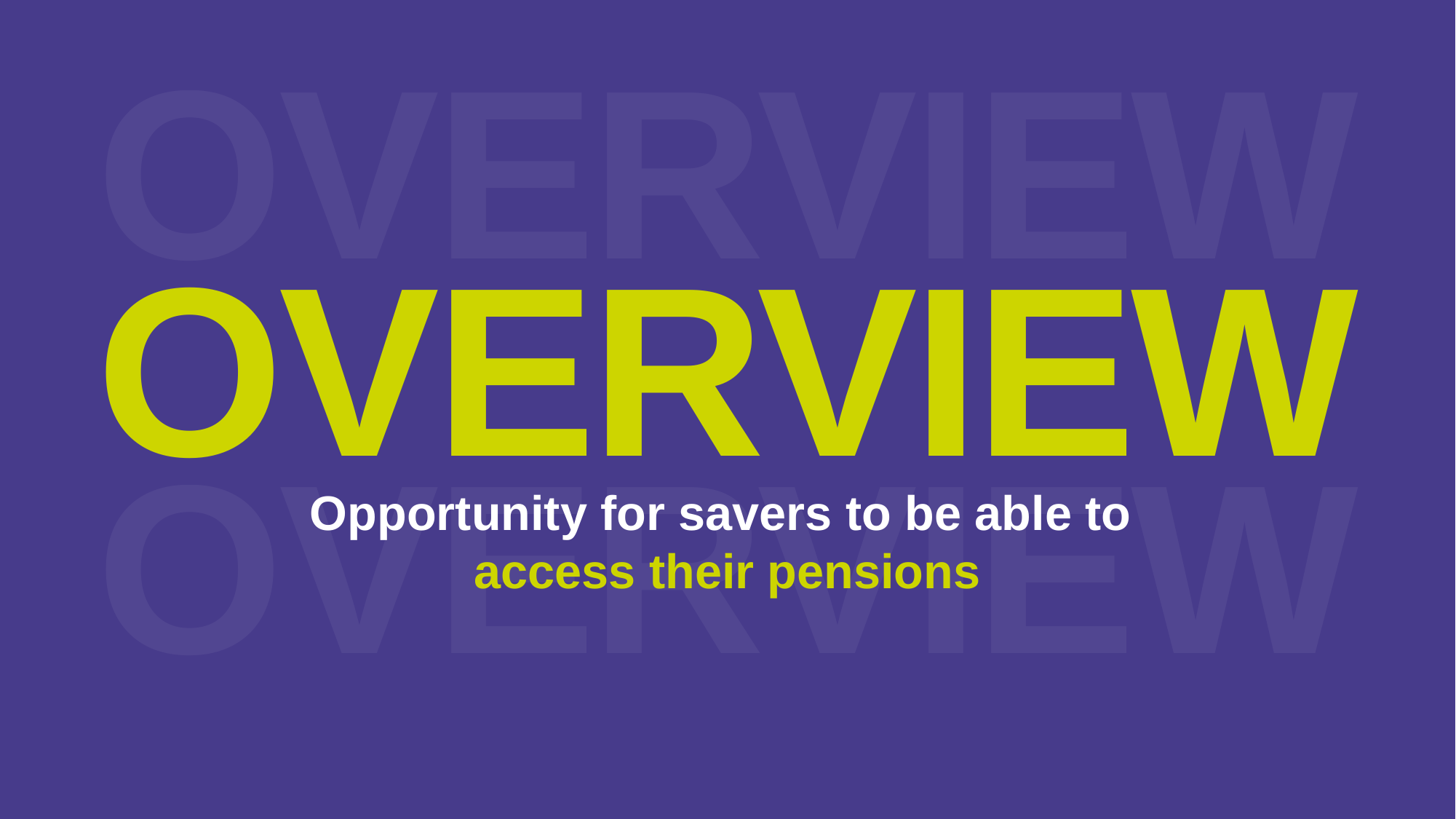

OVERVIEW
OVERVIEW
OVERVIEW
Opportunity for savers to be able to
access their pensions